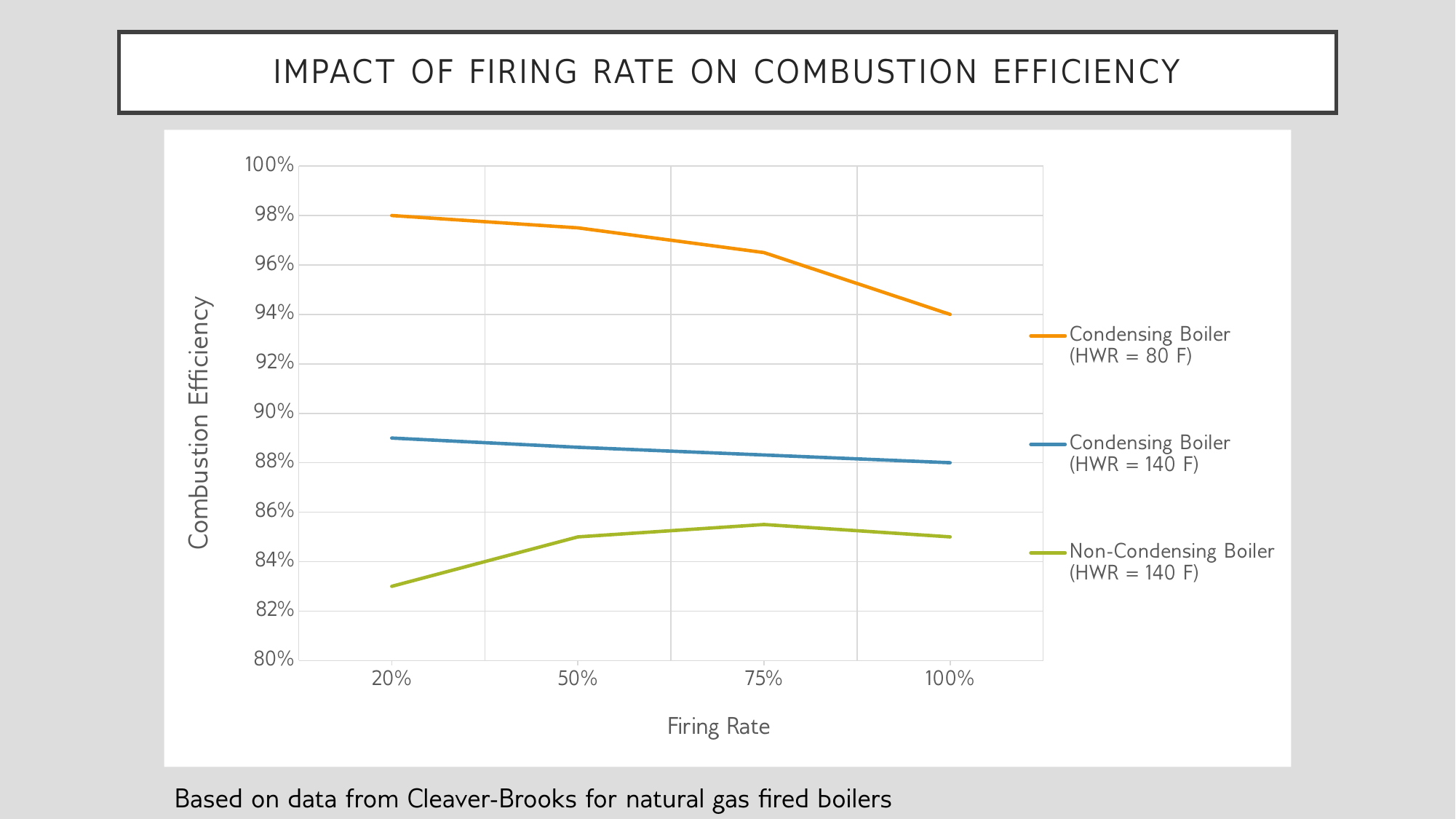

# Impact of firing rate on combustion efficiency

### Chart

| Category | Condensing Boiler
(HWR = 80 F) | Condensing Boiler
(HWR = 140 F) | Non-Condensing Boiler
(HWR = 140 F) |
|---|---|---|---|
| 0.2 | 0.98 | 0.89 | 0.83 |
| 0.5 | 0.975 | 0.88625 | 0.85 |
| 0.75 | 0.965 | 0.8831249999999999 | 0.855 |
| 1 | 0.94 | 0.88 | 0.85 |
Based on data from Cleaver-Brooks for natural gas fired boilers